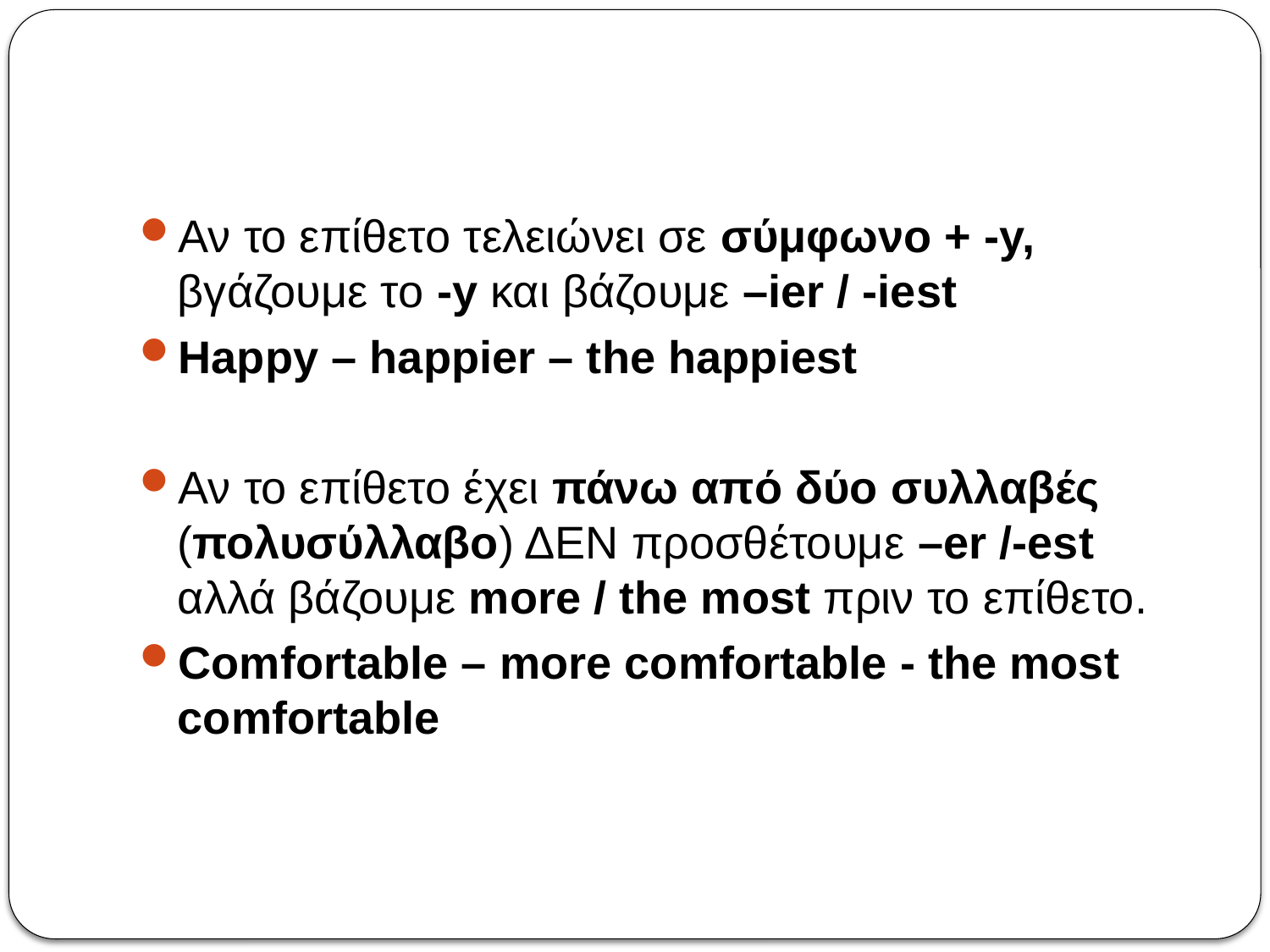

#
Αν το επίθετο τελειώνει σε σύμφωνο + -y, βγάζουμε το -y και βάζουμε –ier / -iest
Happy – happier – the happiest

Αν το επίθετο έχει πάνω από δύο συλλαβές (πολυσύλλαβο) ΔΕΝ προσθέτουμε –er /-est αλλά βάζουμε more / the most πριν το επίθετο.
Comfortable – more comfortable - the most comfortable